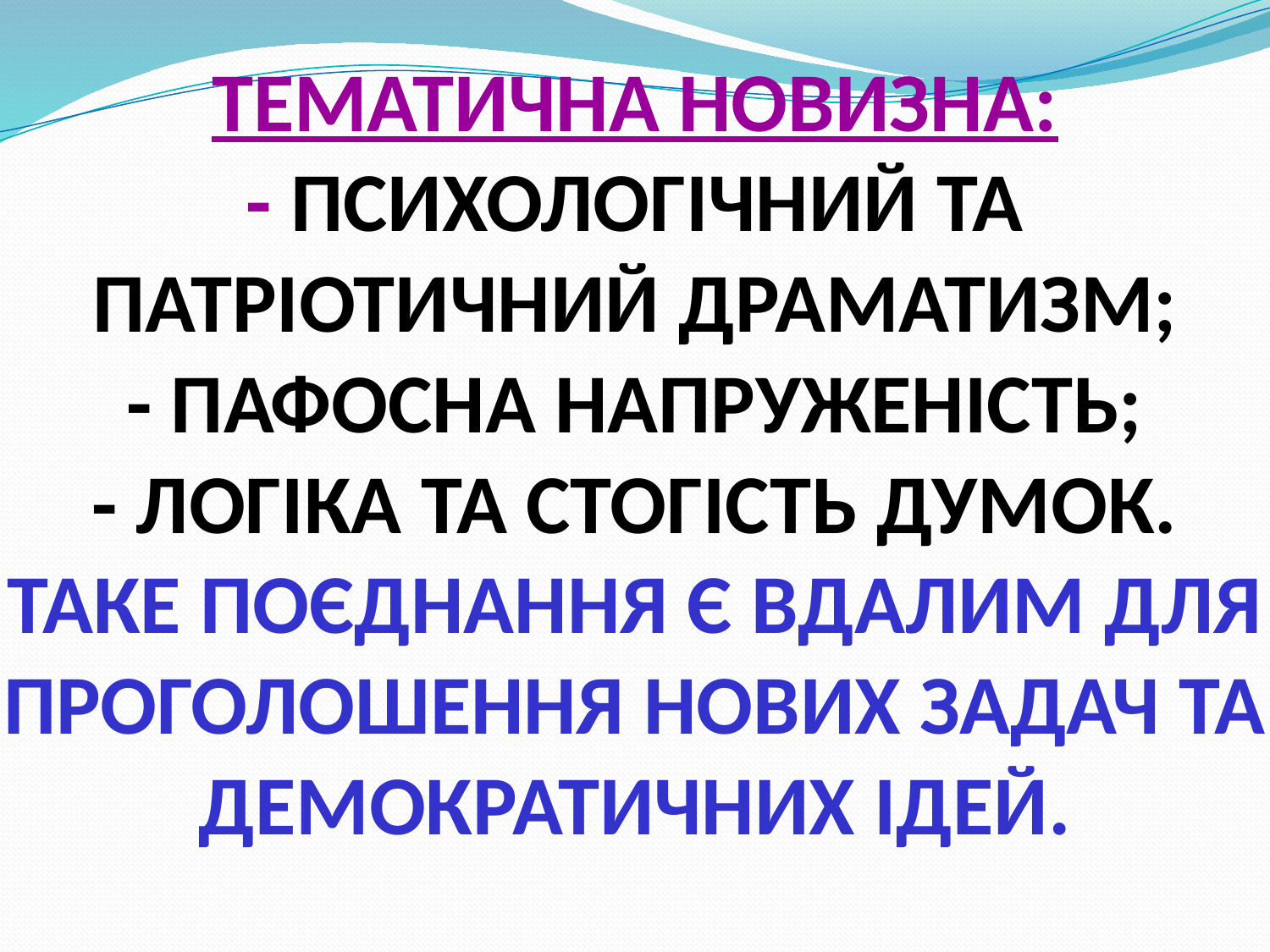

# ТЕМАТИЧНА НОВИЗНА: - ПСИХОЛОГІЧНИЙ ТА ПАТРІОТИЧНИЙ ДРАМАТИЗМ; - ПАФОСНА НАПРУЖЕНІСТЬ; - ЛОГІКА ТА СТОГІСТЬ ДУМОК. ТАКЕ ПОЄДНАННЯ Є ВДАЛИМ ДЛЯ ПРОГОЛОШЕННЯ НОВИХ ЗАДАЧ ТА ДЕМОКРАТИЧНИХ ІДЕЙ.